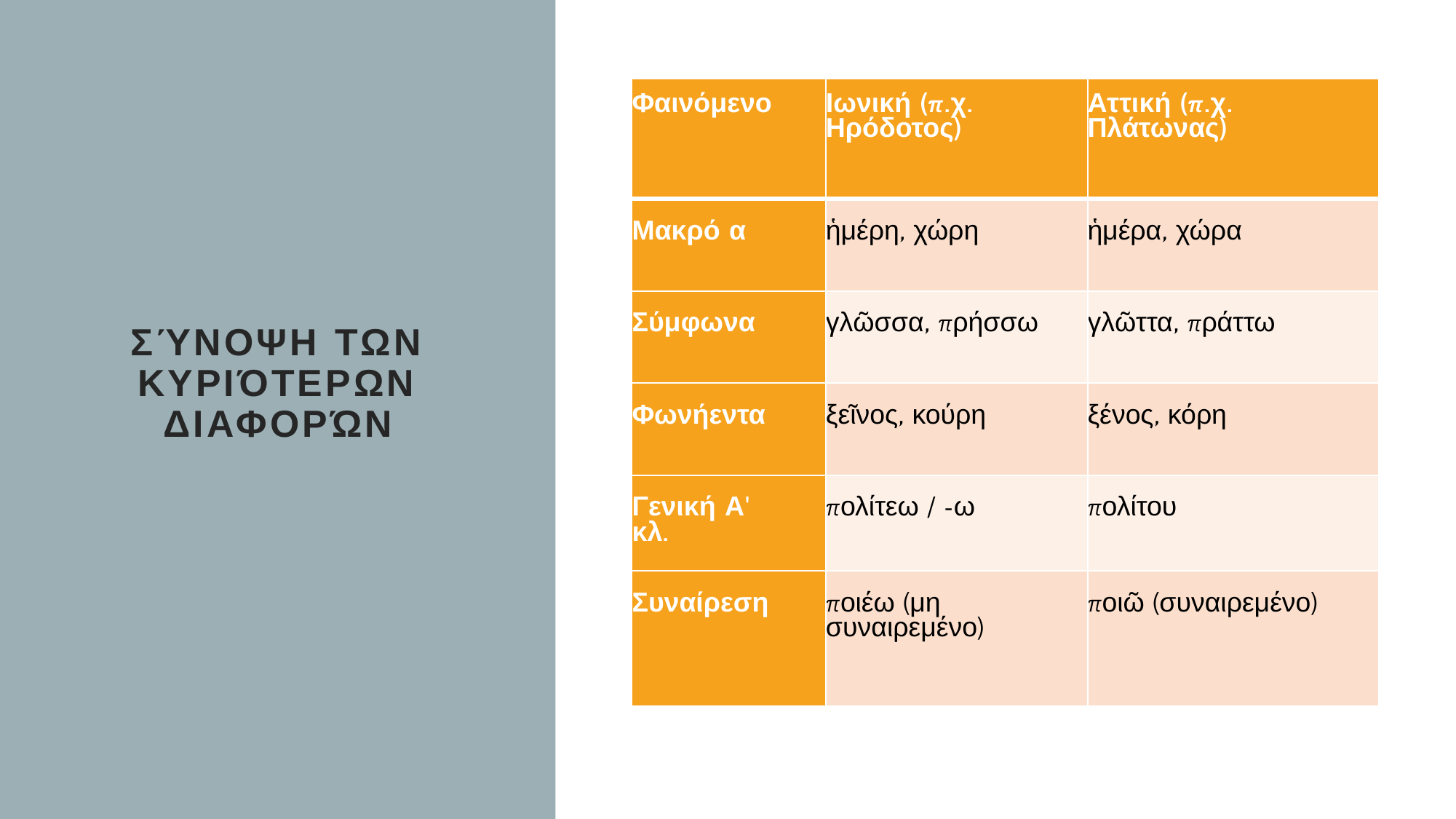

| Φαινόμενο | Ιωνική (π.χ. Ηρόδοτος) | Αττική (π.χ. Πλάτωνας) |
| --- | --- | --- |
| Μακρό α | ἡμέρη, χώρη | ἡμέρα, χώρα |
| Σύμφωνα | γλῶσσα, πρήσσω | γλῶττα, πράττω |
| Φωνήεντα | ξεῖνος, κούρη | ξένος, κόρη |
| Γενική Α' κλ. | πολίτεω / -ω | πολίτου |
| Συναίρεση | ποιέω (μη συναιρεμένο) | ποιῶ (συναιρεμένο) |
Σύνοψη των κυριότερων διαφορών